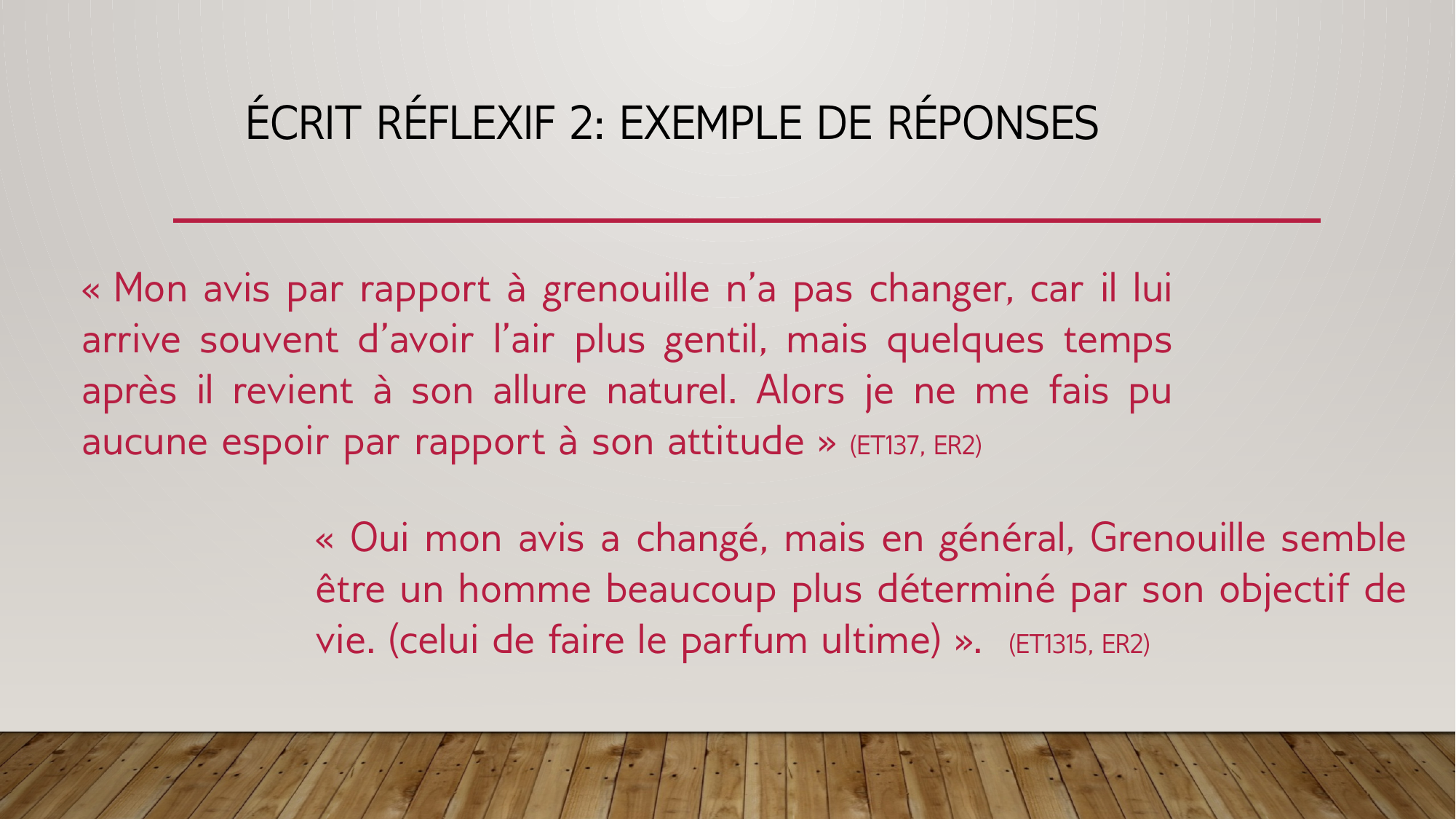

# Écrit réflexif 2: exemple de réponses
« Mon avis par rapport à grenouille n’a pas changer, car il lui arrive souvent d’avoir l’air plus gentil, mais quelques temps après il revient à son allure naturel. Alors je ne me fais pu aucune espoir par rapport à son attitude » (ET137, ER2)

« Oui mon avis a changé, mais en général, Grenouille semble être un homme beaucoup plus déterminé par son objectif de vie. (celui de faire le parfum ultime) ».  (ET1315, ER2)